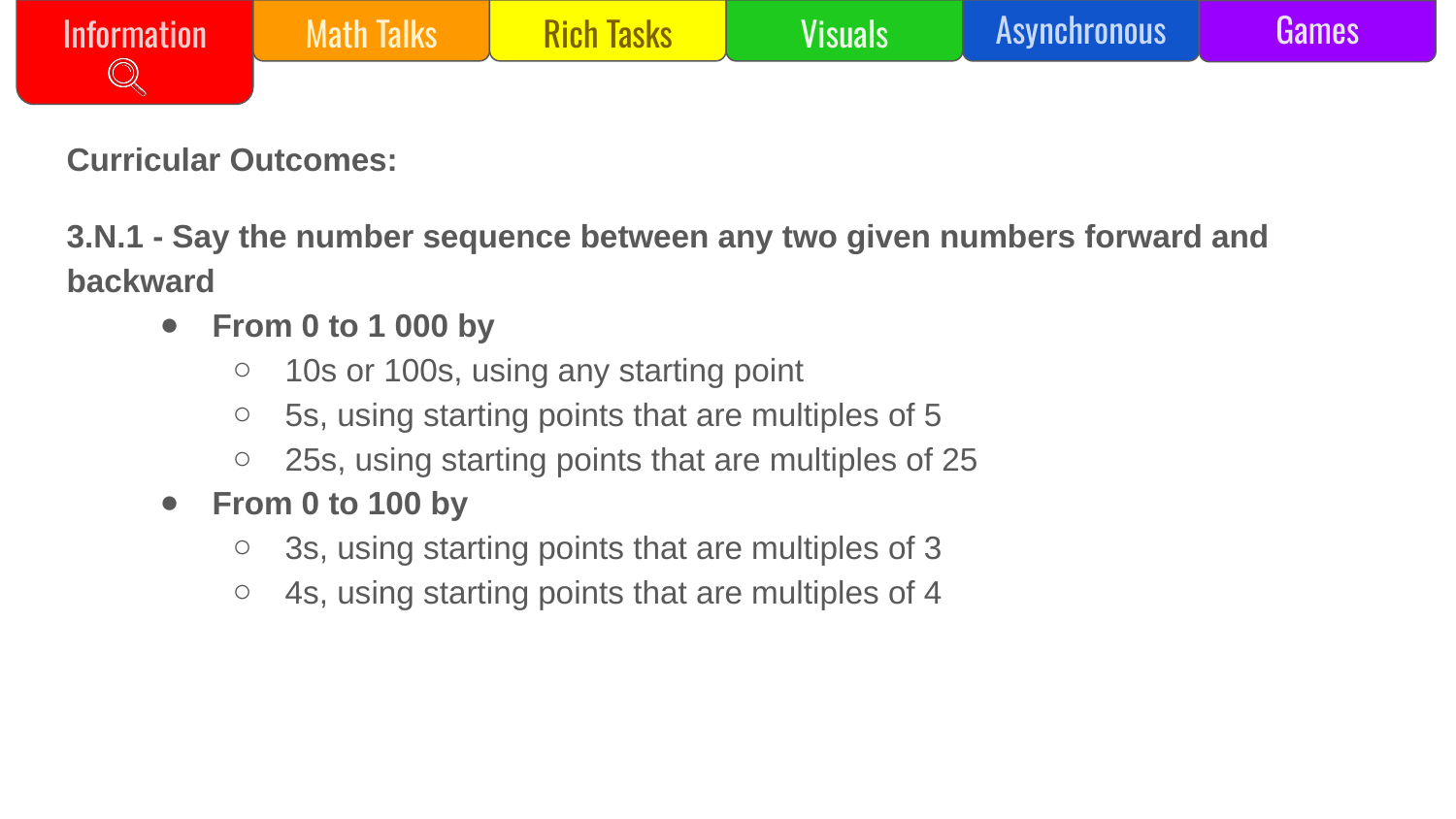

Curricular Outcomes:
3.N.1 - Say the number sequence between any two given numbers forward and backward
From 0 to 1 000 by
10s or 100s, using any starting point
5s, using starting points that are multiples of 5
25s, using starting points that are multiples of 25
From 0 to 100 by
3s, using starting points that are multiples of 3
4s, using starting points that are multiples of 4